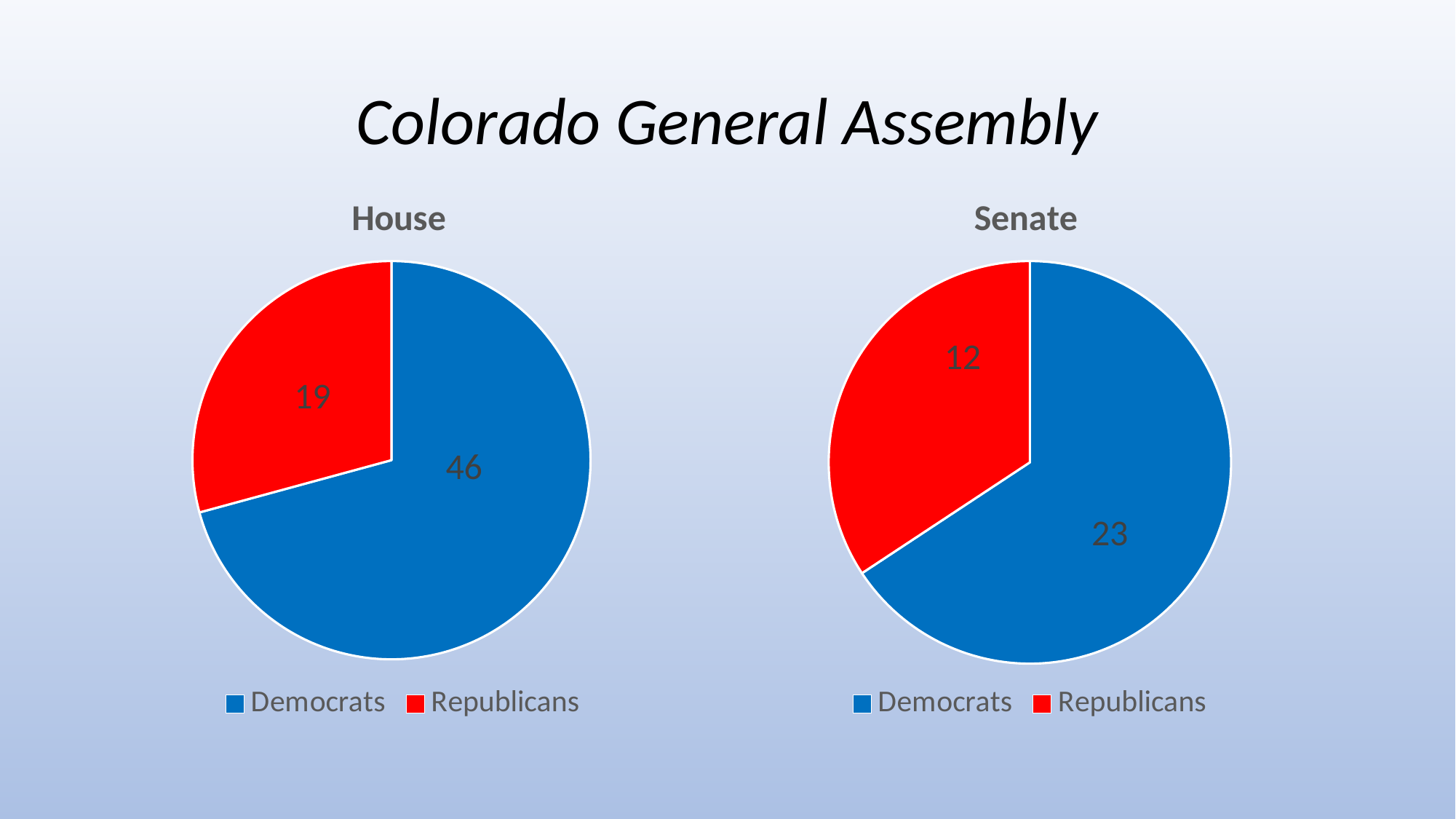

# Colorado General Assembly

### Chart: Senate

| Category | House  |
|---|---|
| Democrats | 23.0 |
| Republicans | 12.0 |

### Chart:

| Category | House  |
|---|---|
| Democrats | 46.0 |
| Republicans | 19.0 |